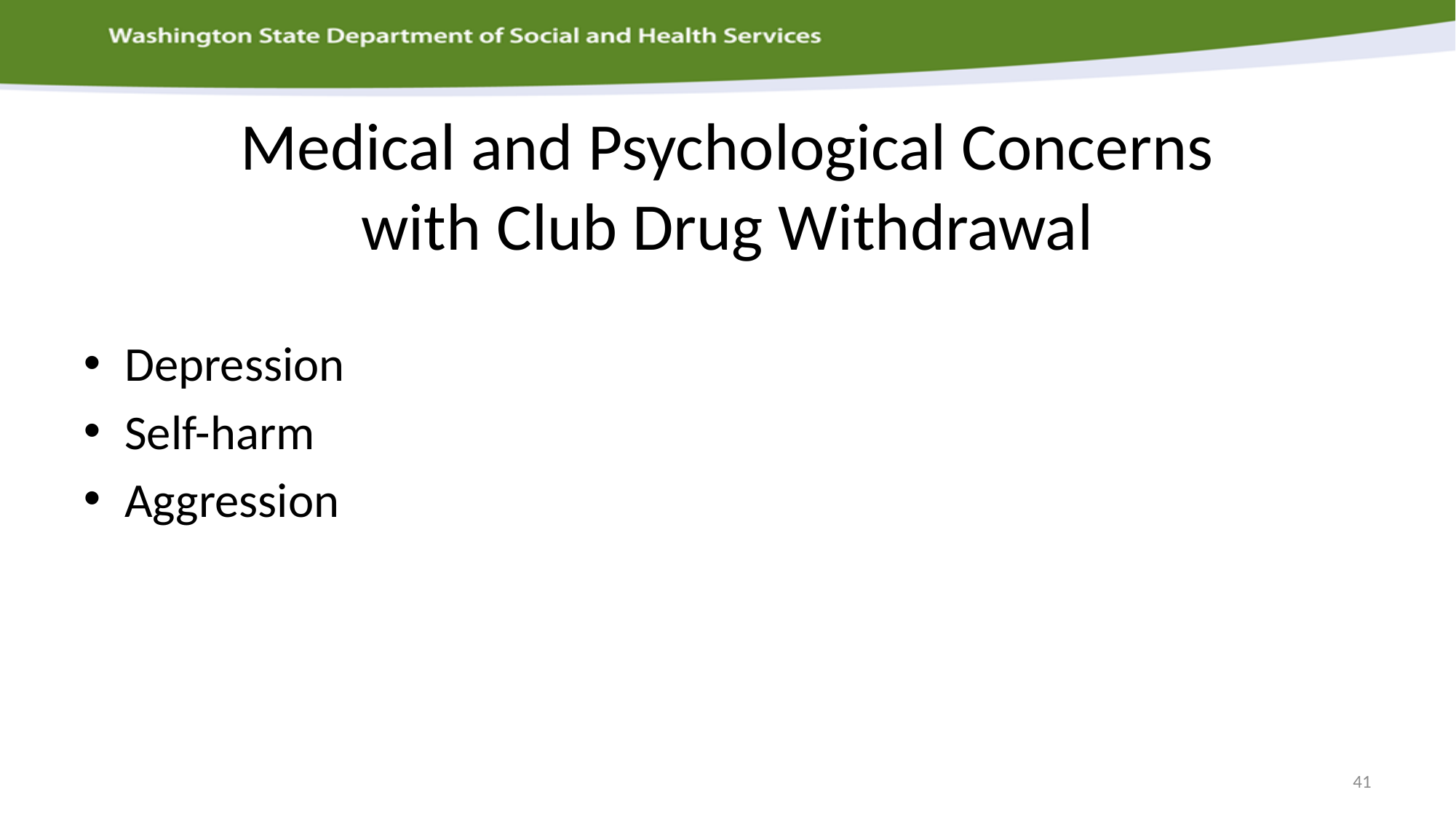

# Medical and Psychological Concerns with Club Drug Withdrawal

Depression
Self-harm
Aggression
41